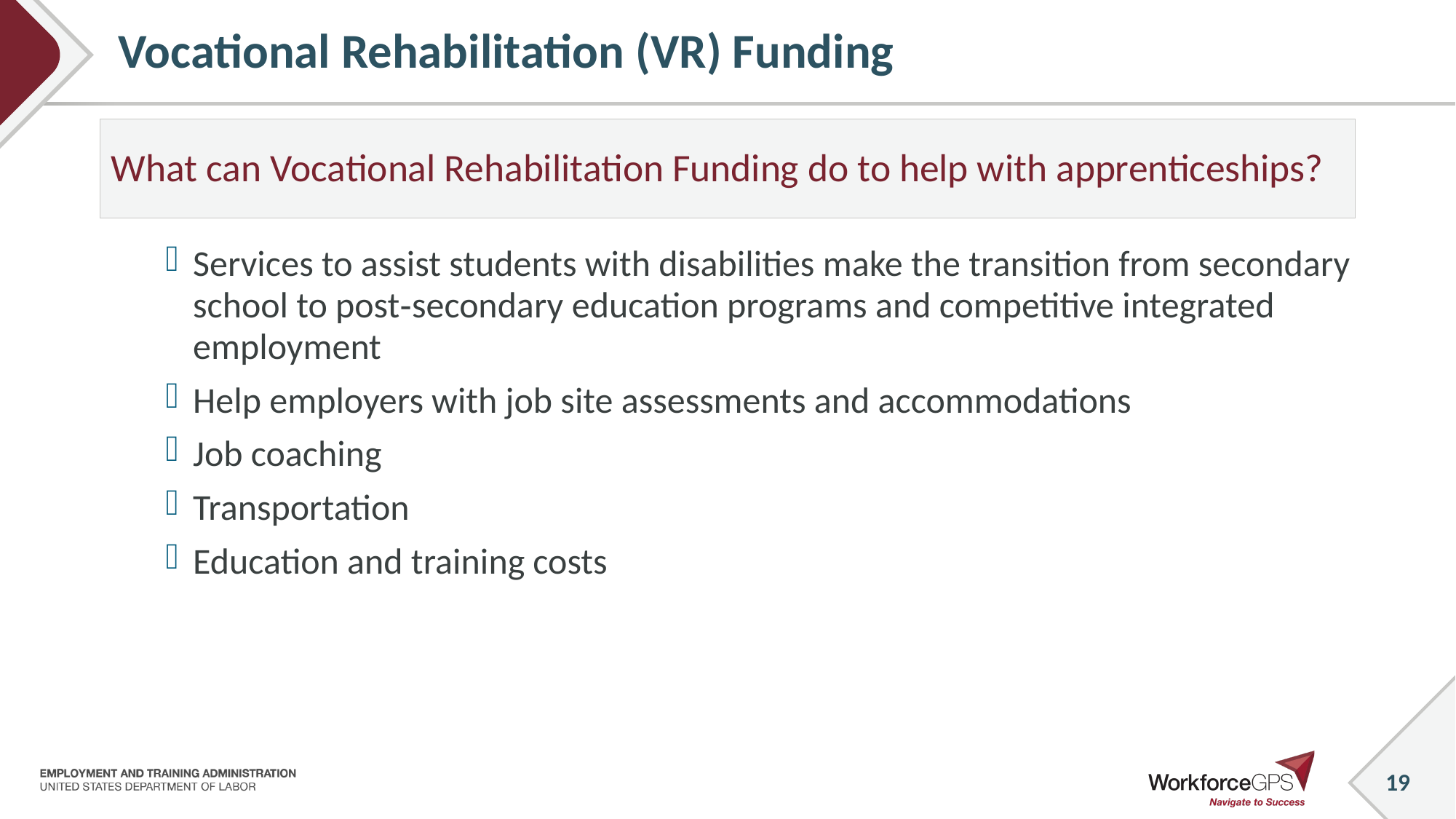

# Vocational Rehabilitation (VR) Funding
What can Vocational Rehabilitation Funding do to help with apprenticeships?
Services to assist students with disabilities make the transition from secondary school to post‐secondary education programs and competitive integrated employment
Help employers with job site assessments and accommodations
Job coaching
Transportation
Education and training costs

19